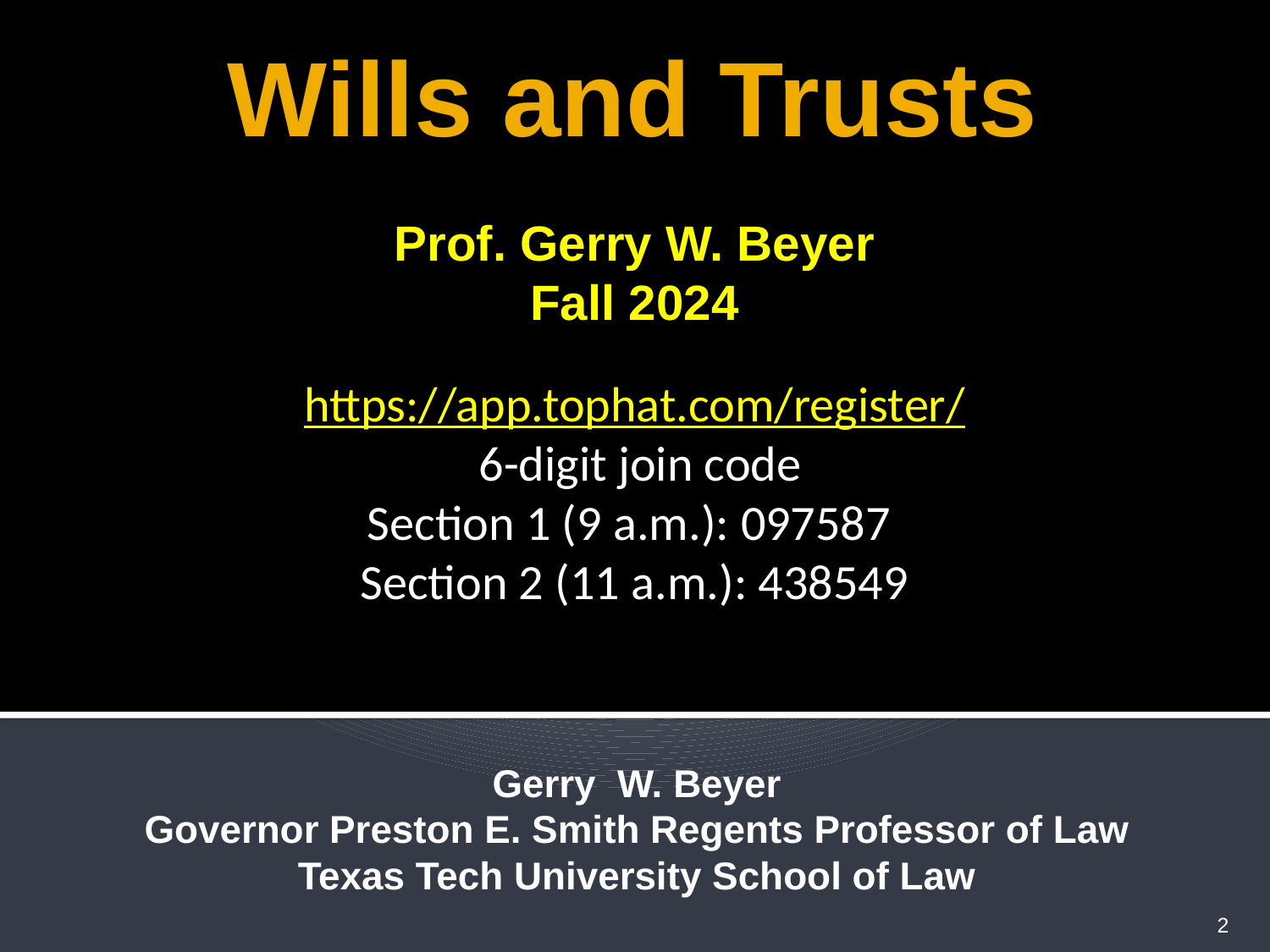

# Wills and Trusts
Prof. Gerry W. Beyer
Fall 2024
https://app.tophat.com/register/
 6-digit join code
Section 1 (9 a.m.): 097587
Section 2 (11 a.m.): 438549

Gerry  W. Beyer
Governor Preston E. Smith Regents Professor of Law
Texas Tech University School of Law
2